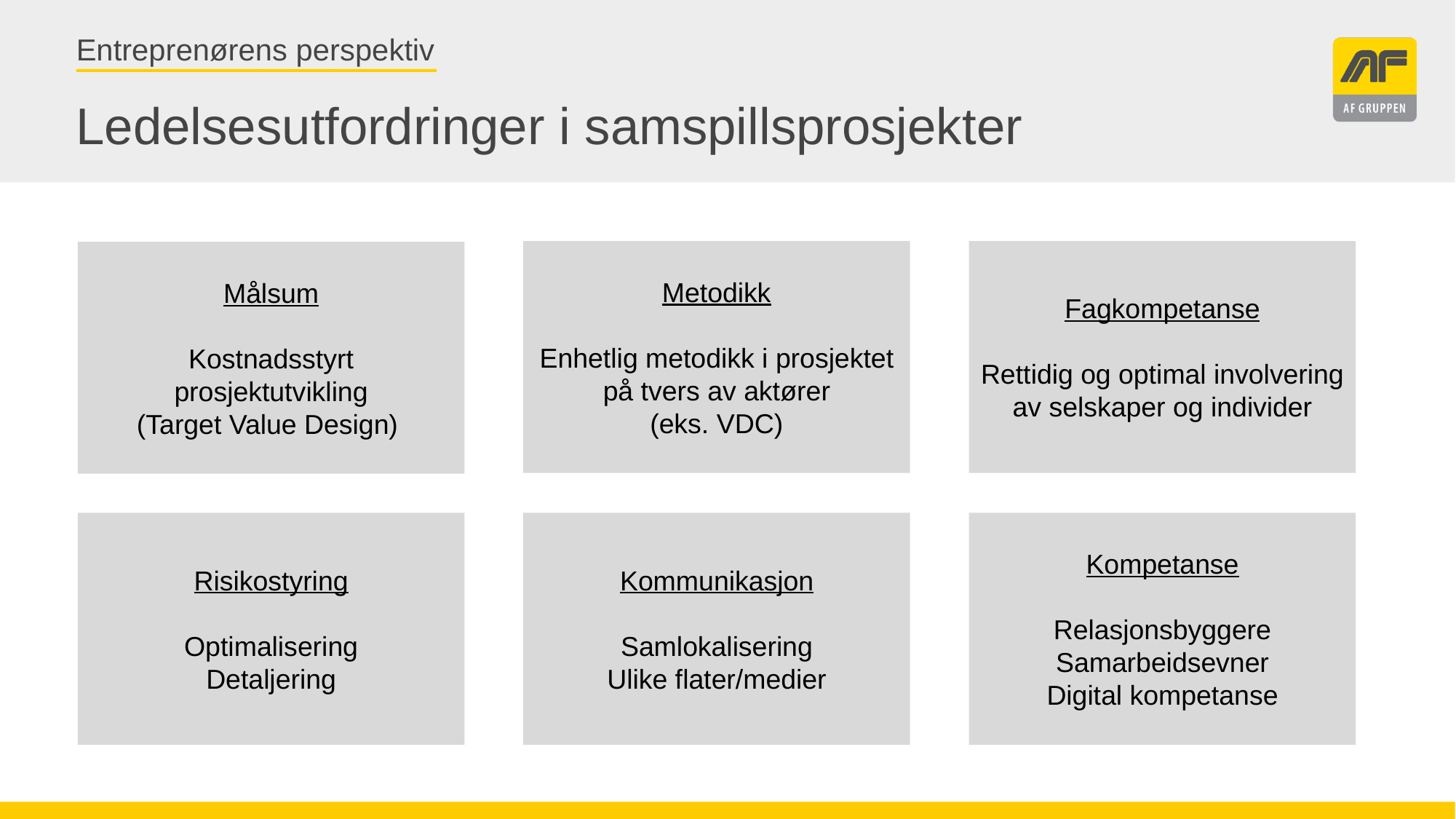

Entreprenørens perspektiv
# Ledelsesutfordringer i samspillsprosjekter
Metodikk

Enhetlig metodikk i prosjektet på tvers av aktører
(eks. VDC)
Fagkompetanse

Rettidig og optimal involvering av selskaper og individer
Målsum

Kostnadsstyrt prosjektutvikling
(Target Value Design)
Risikostyring

Optimalisering
Detaljering
Kommunikasjon

Samlokalisering
Ulike flater/medier
Kompetanse

Relasjonsbyggere
Samarbeidsevner
Digital kompetanse